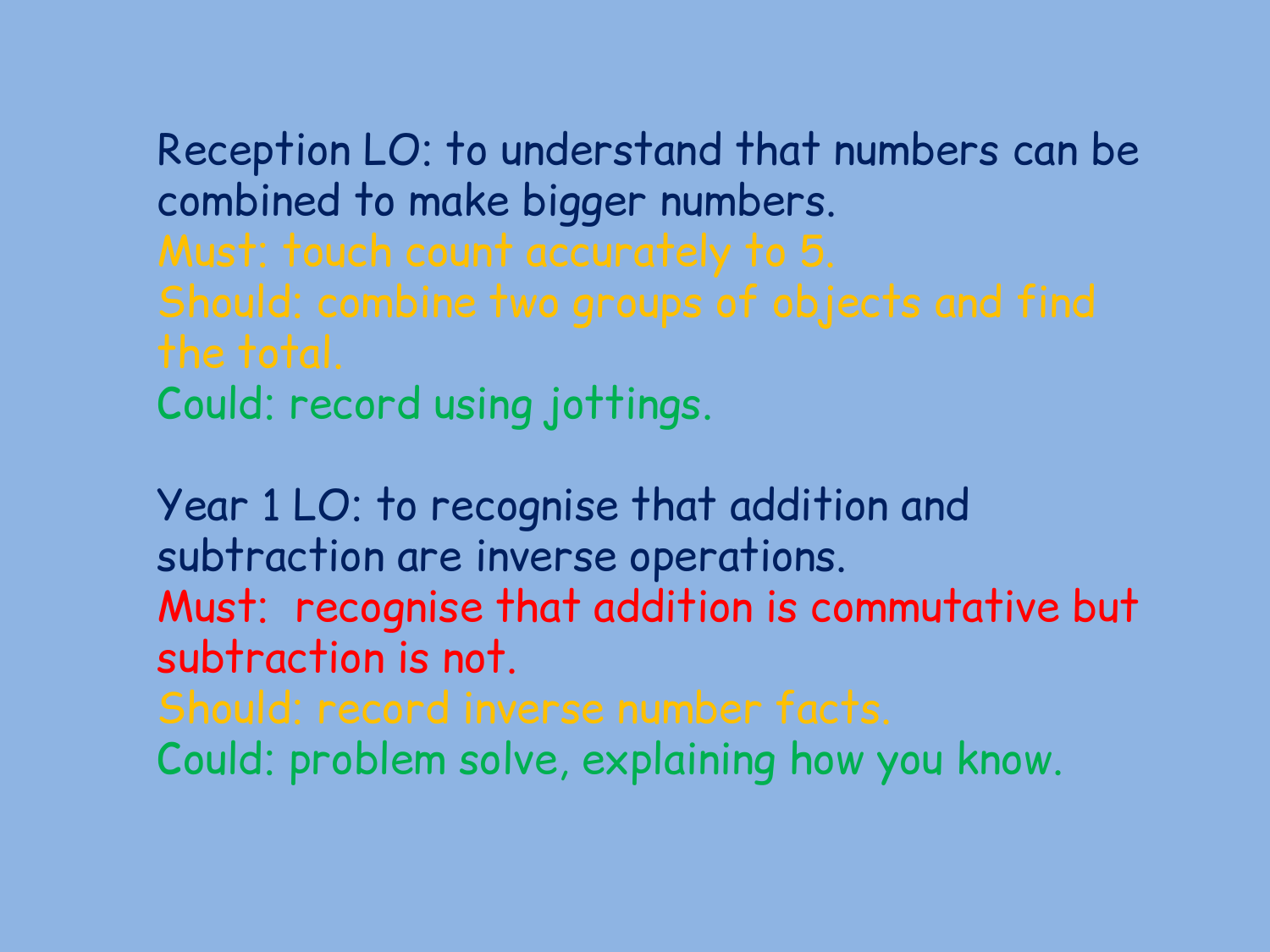

Reception LO: to understand that numbers can be combined to make bigger numbers.
Must: touch count accurately to 5.
Should: combine two groups of objects and find the total.
Could: record using jottings.

Year 1 LO: to recognise that addition and subtraction are inverse operations.
Must:  recognise that addition is commutative but subtraction is not.
Should: record inverse number facts.
Could: problem solve, explaining how you know.